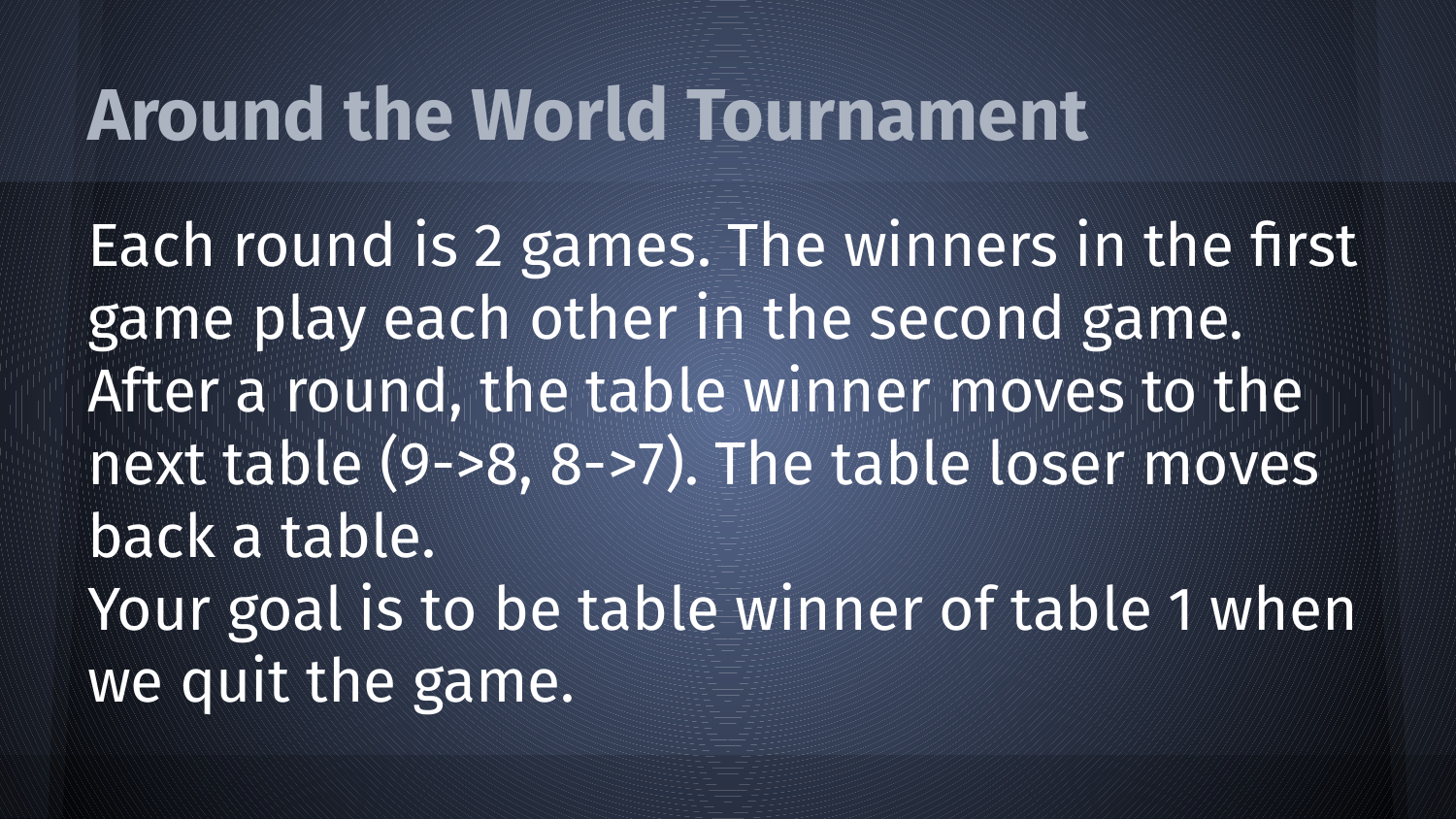

# Around the World Tournament
Each round is 2 games. The winners in the first game play each other in the second game.
After a round, the table winner moves to the next table (9->8, 8->7). The table loser moves back a table.
Your goal is to be table winner of table 1 when we quit the game.